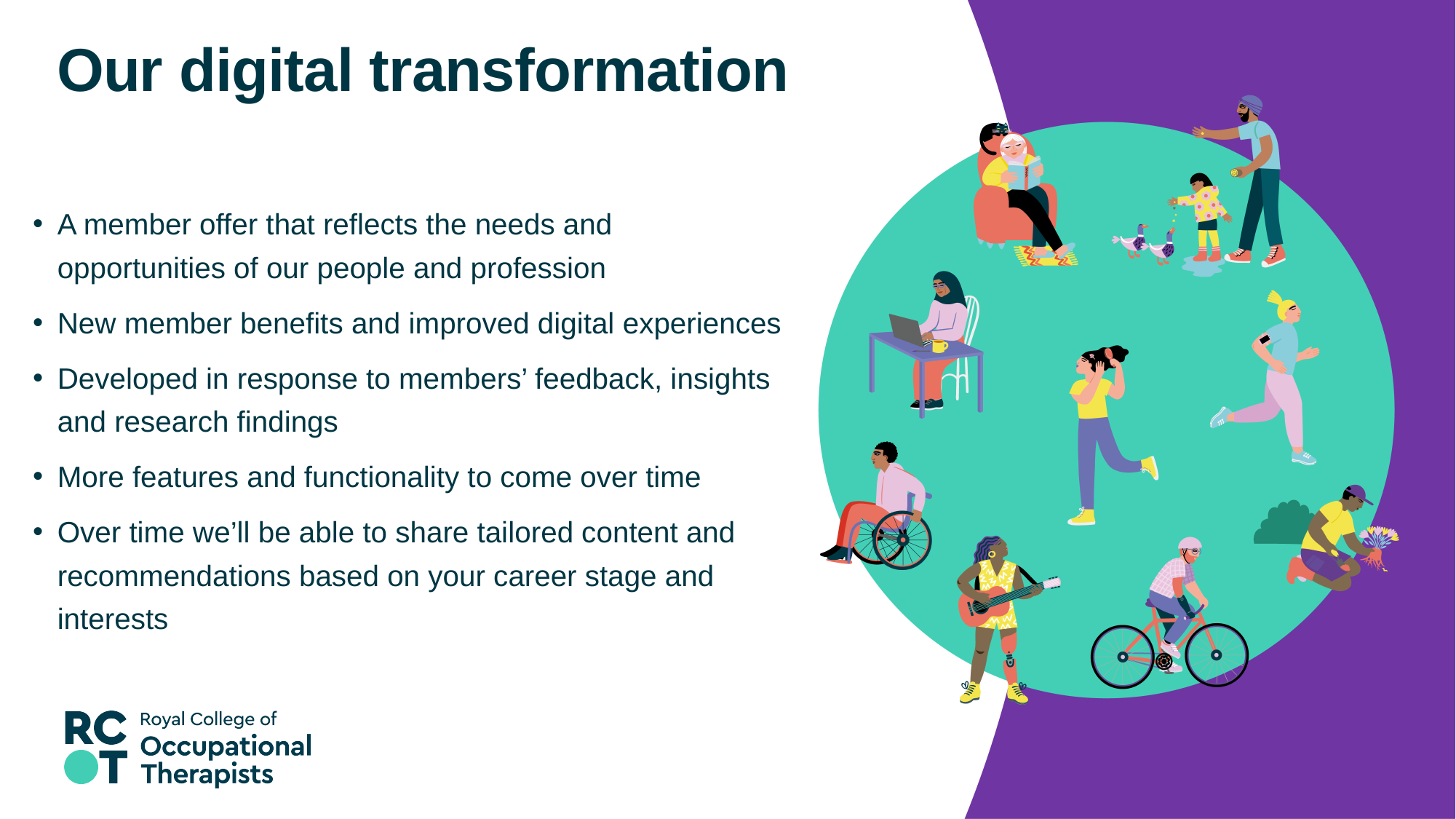

# Our digital transformation
A member offer that reflects the needs and opportunities of our people and profession
New member benefits and improved digital experiences
Developed in response to members’ feedback, insights and research findings
More features and functionality to come over time
Over time we’ll be able to share tailored content and recommendations based on your career stage and interests